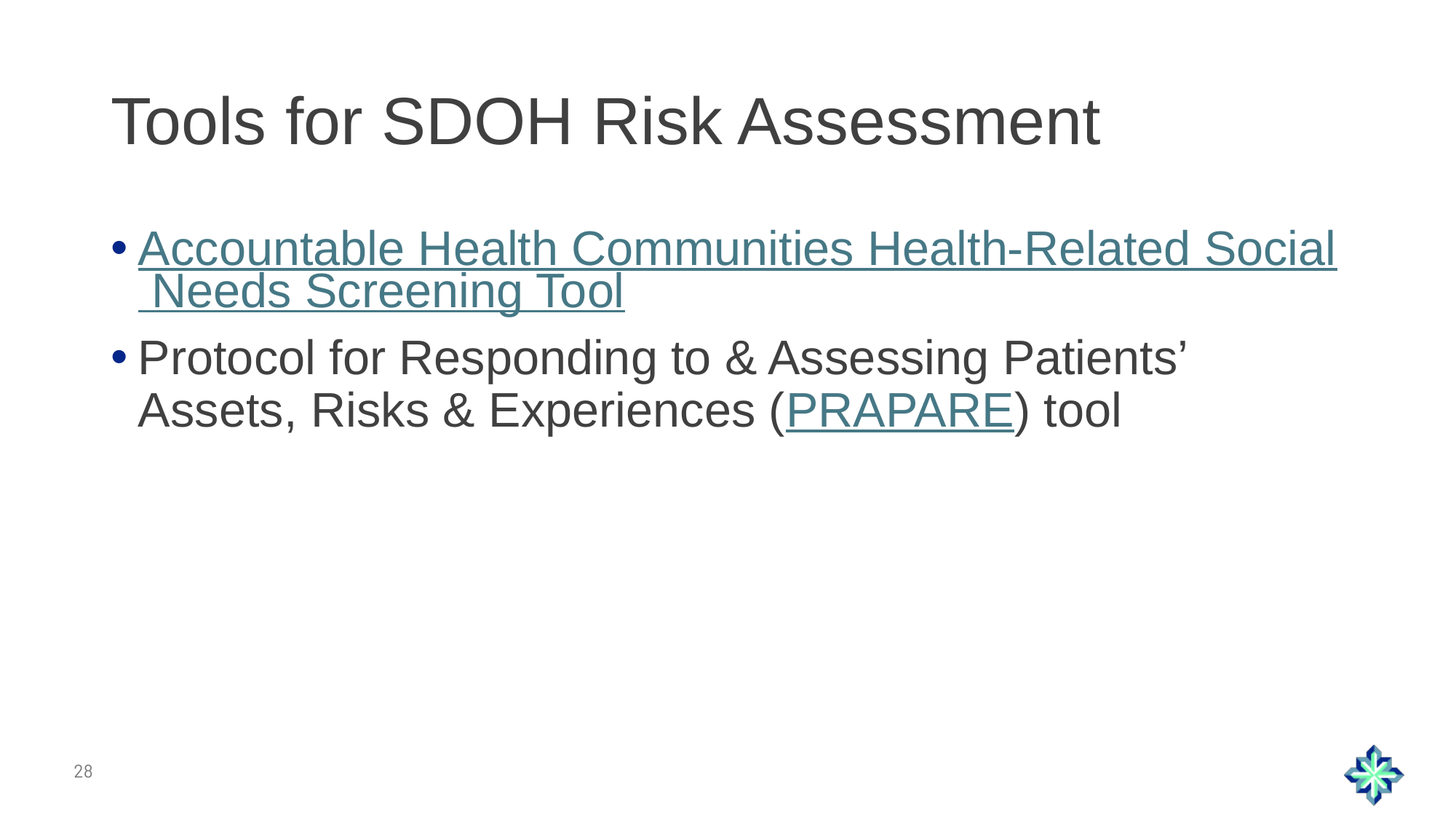

# Tools for SDOH Risk Assessment
Accountable Health Communities Health-Related Social Needs Screening Tool
Protocol for Responding to & Assessing Patients’ Assets, Risks & Experiences (PRAPARE) tool